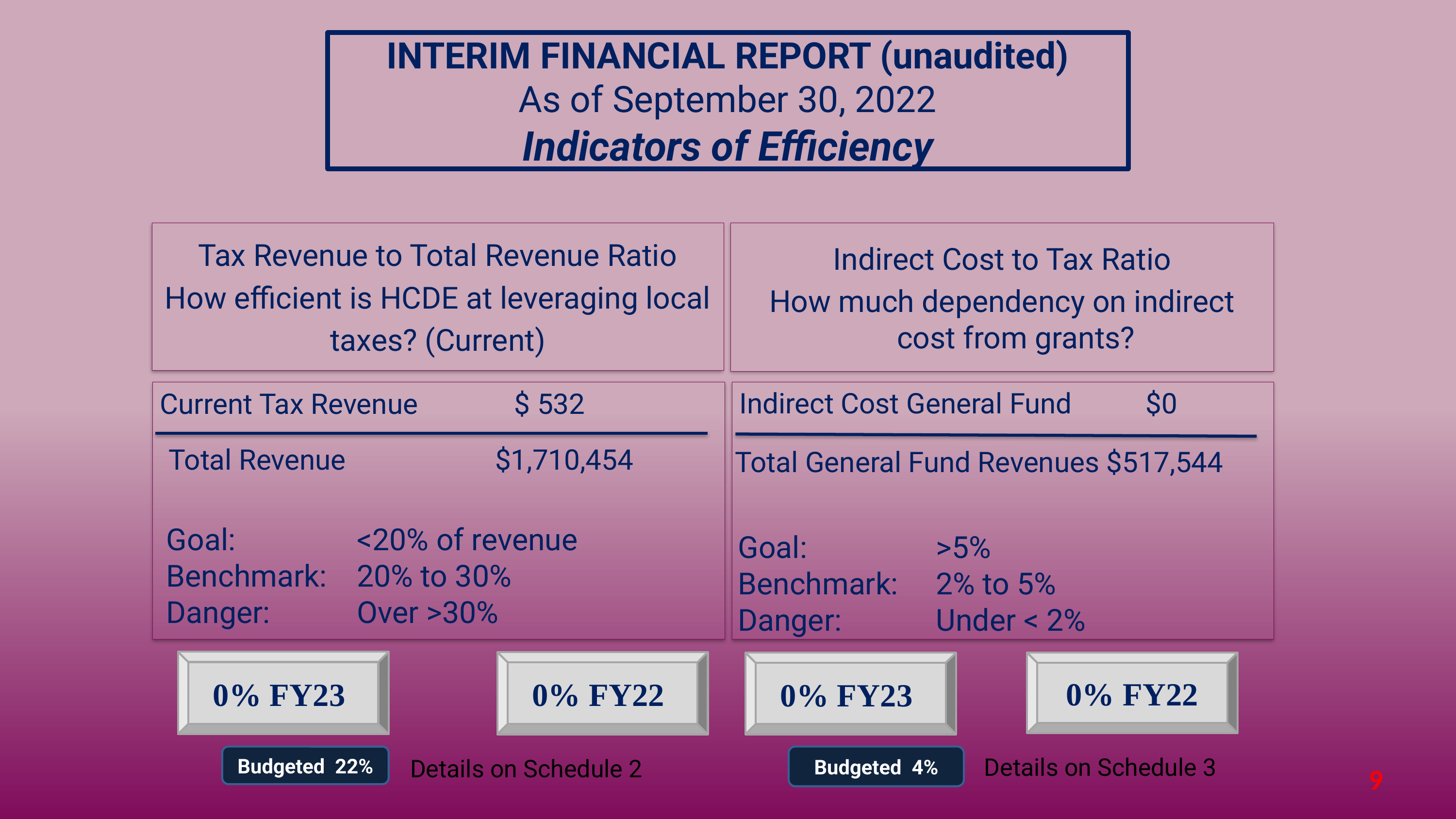

INTERIM FINANCIAL REPORT (unaudited)
As of September 30, 2022
Indicators of Efficiency
Tax Revenue to Total Revenue Ratio
How efficient is HCDE at leveraging local
taxes? (Current)
Indirect Cost to Tax Ratio
How much dependency on indirect cost from grants?
Indirect Cost General Fund	      $0
Current Tax Revenue	         $ 532
Total Revenue		     $1,710,454
Total General Fund Revenues $517,544
Goal: 	      <20% of revenue
Benchmark:    20% to 30%
Danger: 	      Over >30%
Goal: 	       >5%
Benchmark:     2% to 5%
Danger: 	       Under < 2%
0% FY23
0% FY22
0% FY22
0% FY23
Budgeted  22%
Budgeted  4%
Details on Schedule 3
Details on Schedule 2
9